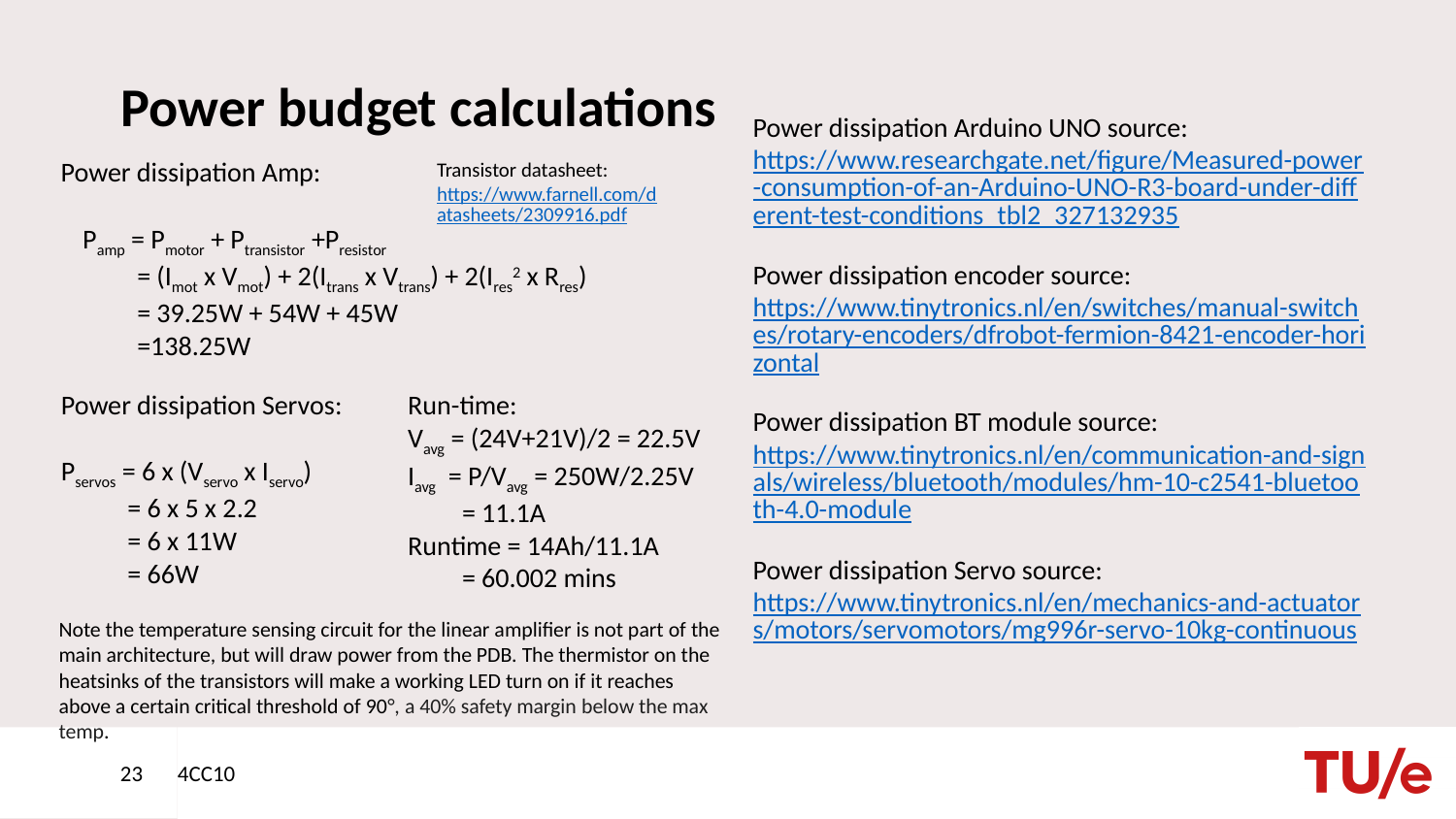

# Power budget calculations
Power dissipation Arduino UNO source:
https://www.researchgate.net/figure/Measured-power-consumption-of-an-Arduino-UNO-R3-board-under-different-test-conditions_tbl2_327132935
Power dissipation Amp:
Transistor datasheet: https://www.farnell.com/datasheets/2309916.pdf
Pamp = Pmotor + Ptransistor +Presistor
  = (Imot x Vmot) + 2(Itrans x Vtrans) + 2(Ires2 x Rres)
  = 39.25W + 54W + 45W
  =138.25W
Power dissipation encoder source:
https://www.tinytronics.nl/en/switches/manual-switches/rotary-encoders/dfrobot-fermion-8421-encoder-horizontal
Power dissipation Servos:

Pservos = 6 x (Vservo x Iservo)
    = 6 x 5 x 2.2
    = 6 x 11W
    = 66W

Run-time:
Vavg = (24V+21V)/2 = 22.5V
Iavg  = P/Vavg = 250W/2.25V
  = 11.1A
Runtime = 14Ah/11.1A
  = 60.002 mins
Power dissipation BT module source:
https://www.tinytronics.nl/en/communication-and-signals/wireless/bluetooth/modules/hm-10-c2541-bluetooth-4.0-module
Power dissipation Servo source:
https://www.tinytronics.nl/en/mechanics-and-actuators/motors/servomotors/mg996r-servo-10kg-continuous

Note the temperature sensing circuit for the linear amplifier is not part of the main architecture, but will draw power from the PDB. The thermistor on the heatsinks of the transistors will make a working LED turn on if it reaches above a certain critical threshold of 90°, a 40% safety margin below the max temp.
23
4CC10